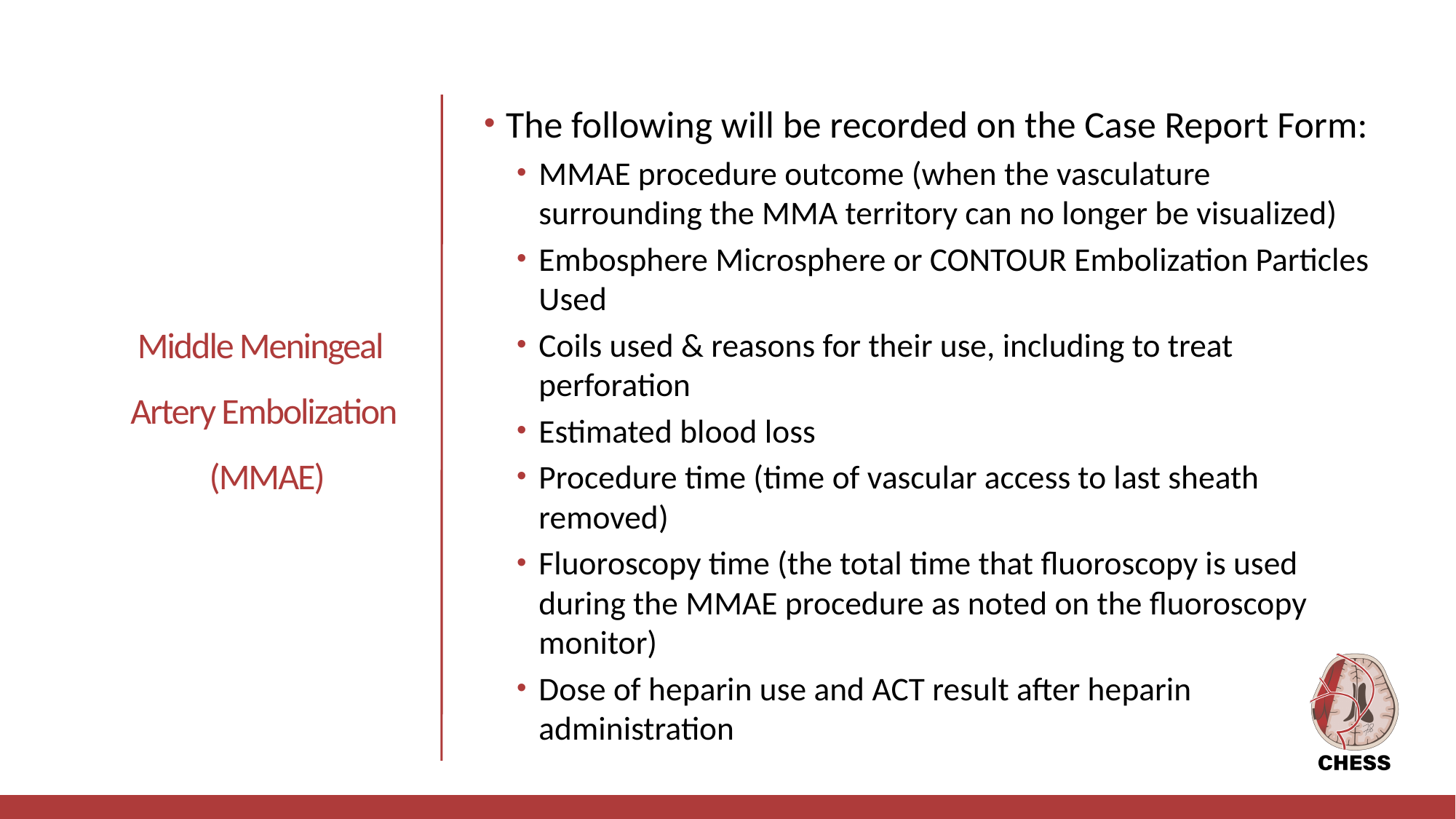

The following will be recorded on the Case Report Form:
MMAE procedure outcome (when the vasculature surrounding the MMA territory can no longer be visualized)
Embosphere Microsphere or CONTOUR Embolization Particles Used
Coils used & reasons for their use, including to treat perforation
Estimated blood loss
Procedure time (time of vascular access to last sheath removed)
Fluoroscopy time (the total time that fluoroscopy is used during the MMAE procedure as noted on the fluoroscopy monitor)
Dose of heparin use and ACT result after heparin administration
# Middle Meningeal Artery Embolization (MMAE)